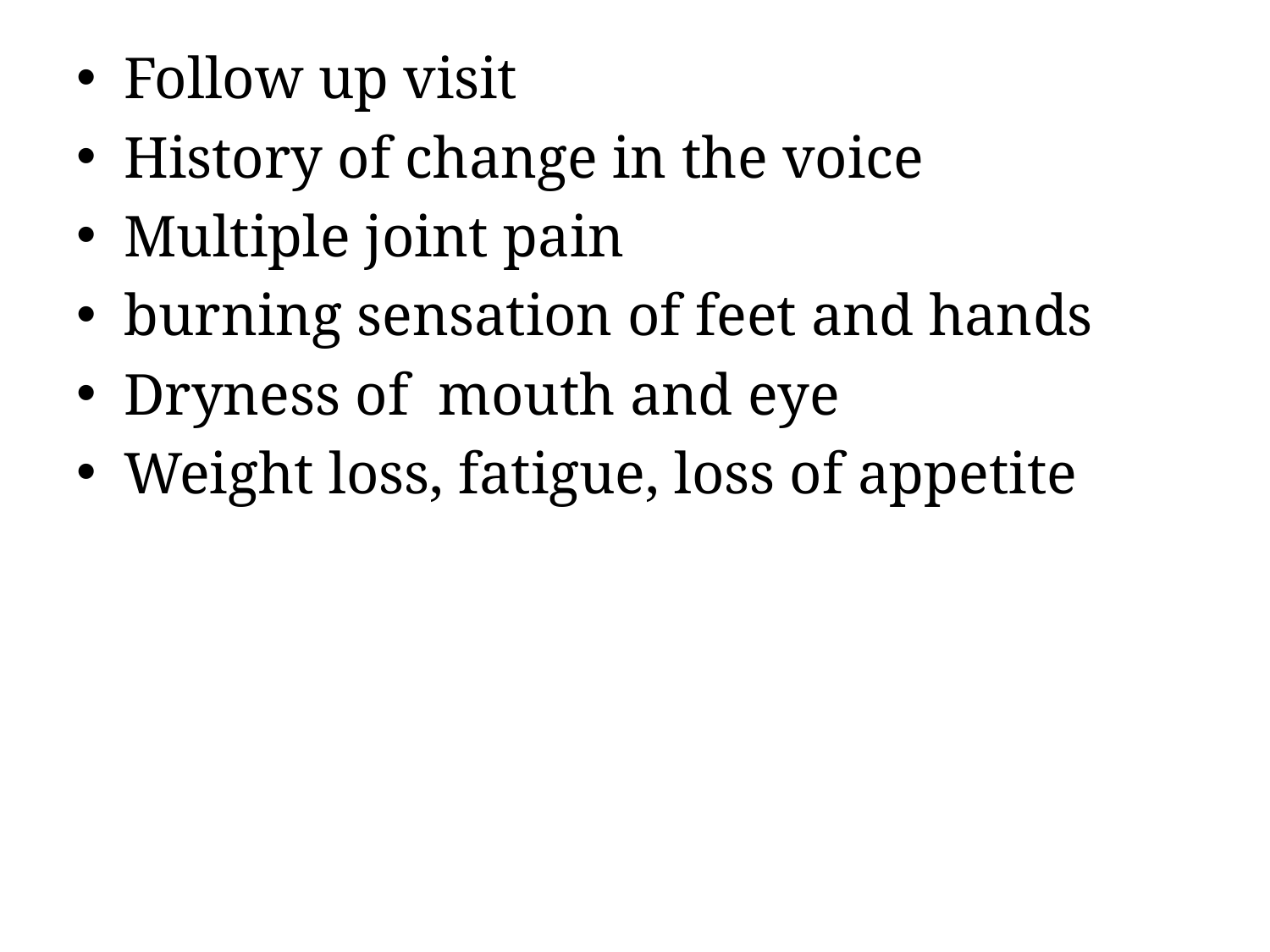

Follow up visit
History of change in the voice
Multiple joint pain
burning sensation of feet and hands
Dryness of  mouth and eye
Weight loss, fatigue, loss of appetite